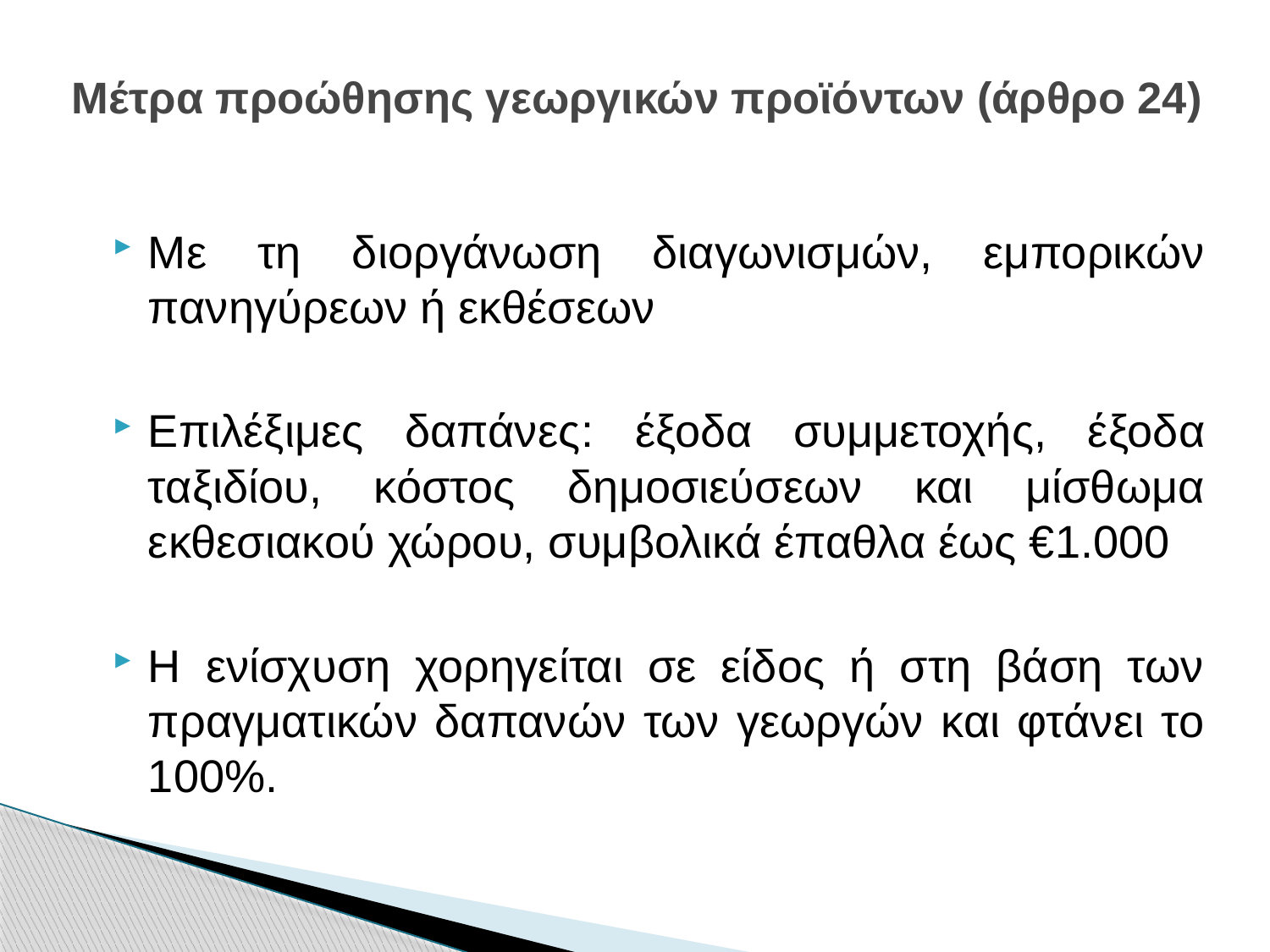

# Μέτρα προώθησης γεωργικών προϊόντων (άρθρο 24)
Με τη διοργάνωση διαγωνισμών, εμπορικών πανηγύρεων ή εκθέσεων

Επιλέξιμες δαπάνες: έξοδα συμμετοχής, έξοδα ταξιδίου, κόστος δημοσιεύσεων και μίσθωμα εκθεσιακού χώρου, συμβολικά έπαθλα έως €1.000

Η ενίσχυση χορηγείται σε είδος ή στη βάση των πραγματικών δαπανών των γεωργών και φτάνει το 100%.